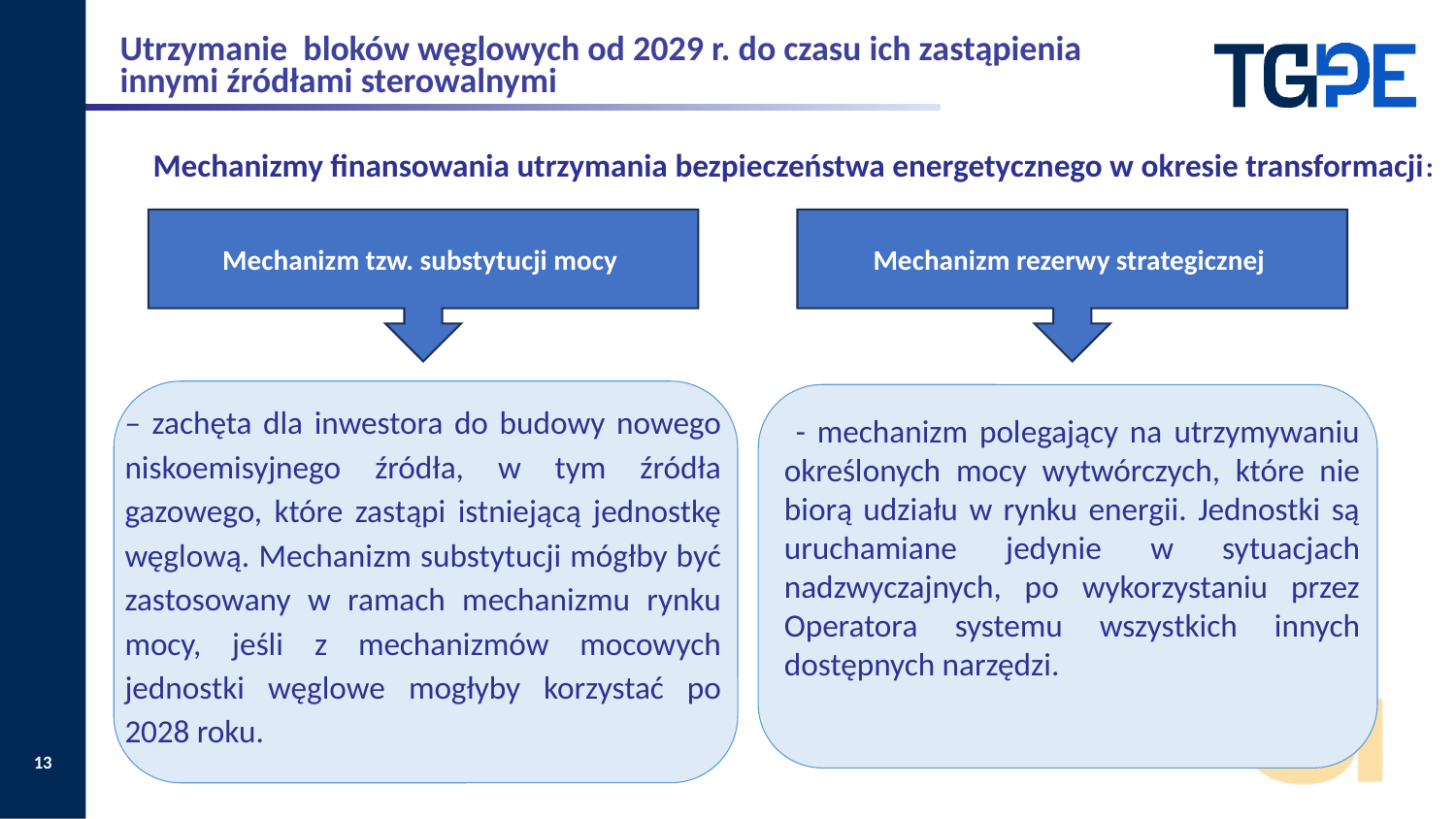

Utrzymanie  bloków węglowych od 2029 r. do czasu ich zastąpienia innymi źródłami sterowalnymi
Mechanizmy finansowania utrzymania bezpieczeństwa energetycznego w okresie transformacji:
Mechanizm tzw. substytucji mocy
Mechanizm rezerwy strategicznej

– zachęta dla inwestora do budowy nowego niskoemisyjnego źródła, w tym źródła gazowego, które zastąpi istniejącą jednostkę węglową. Mechanizm substytucji mógłby być zastosowany w ramach mechanizmu rynku mocy, jeśli z mechanizmów mocowych jednostki węglowe mogłyby korzystać po 2028 roku.
 - mechanizm polegający na utrzymywaniu określonych mocy wytwórczych, które nie biorą udziału w rynku energii. Jednostki są uruchamiane jedynie w sytuacjach nadzwyczajnych, po wykorzystaniu przez Operatora systemu wszystkich innych dostępnych narzędzi.
13